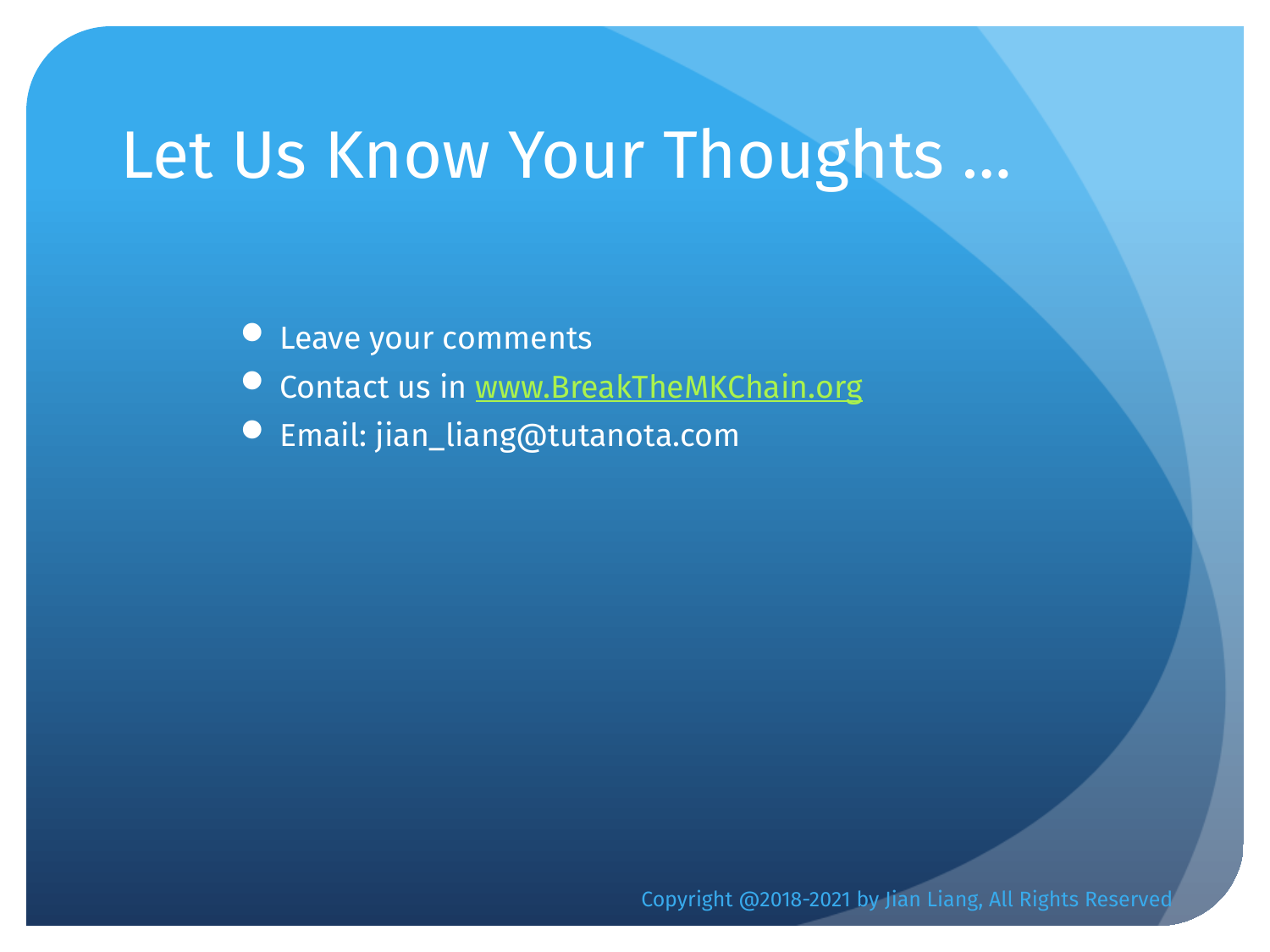

# Let Us Know Your Thoughts …

Leave your comments
Contact us in www.BreakTheMKChain.org
Email: jian_liang@tutanota.com

Copyright @2018-2021 by Jian Liang, All Rights Reserved